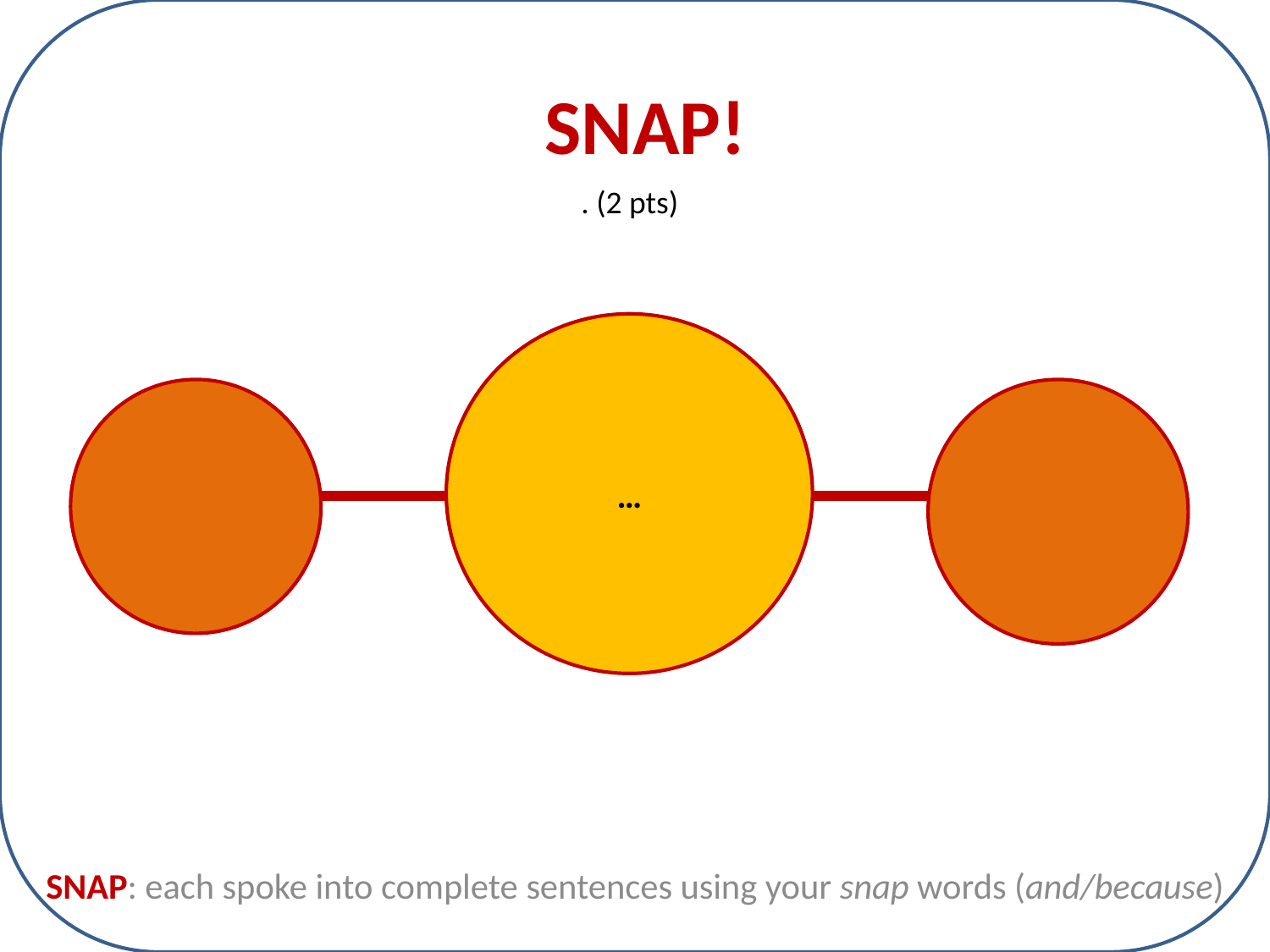

# SNAP!
. (2 pts)
…

SNAP: each spoke into complete sentences using your snap words (and/because)